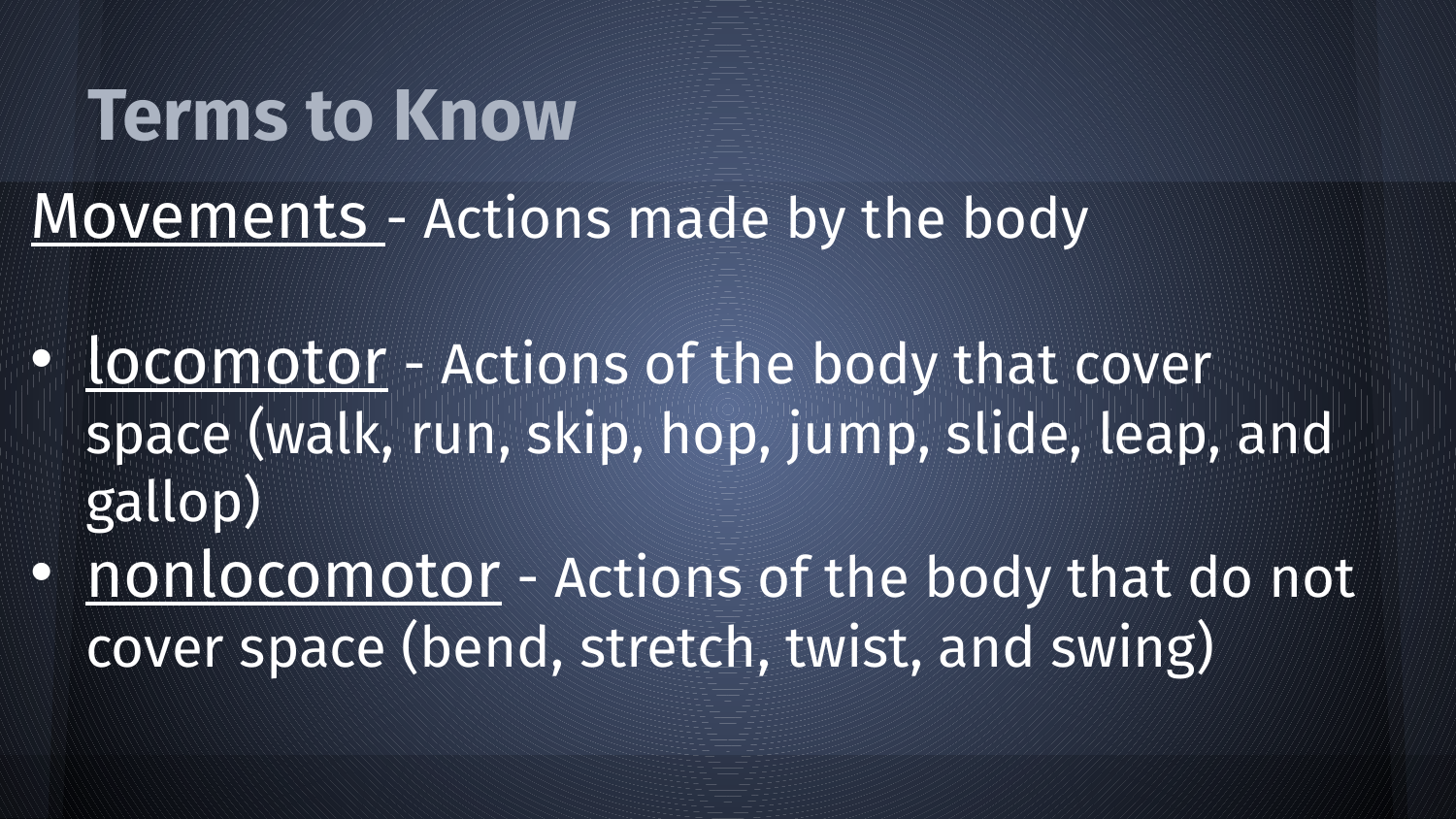

# Terms to Know
Movements - Actions made by the body

locomotor - Actions of the body that cover space (walk, run, skip, hop, jump, slide, leap, and gallop)
nonlocomotor - Actions of the body that do not cover space (bend, stretch, twist, and swing)